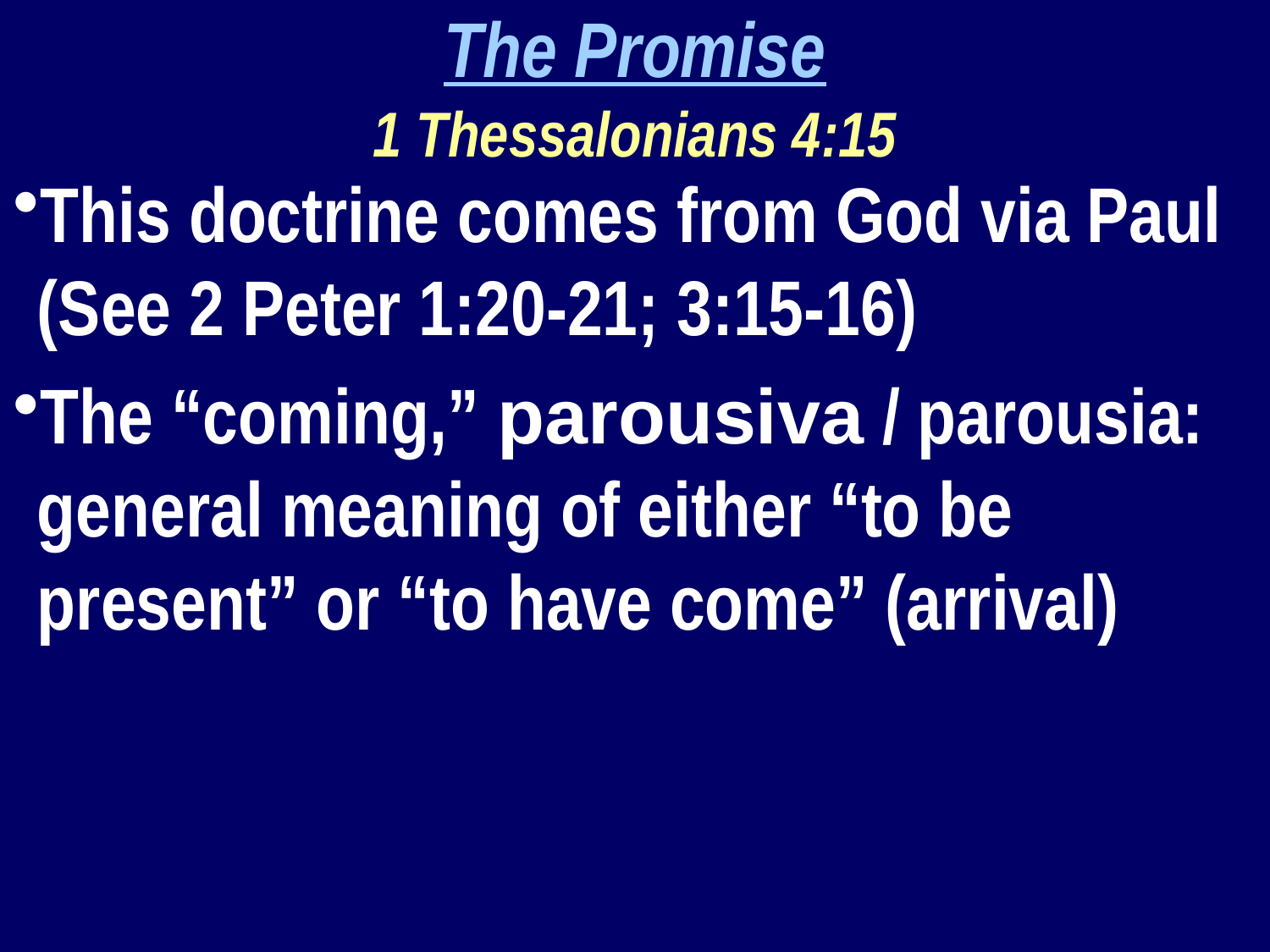

The Promise
1 Thessalonians 4:15
This doctrine comes from God via Paul (See 2 Peter 1:20-21; 3:15-16)
The “coming,” parousiva / parousia: general meaning of either “to be present” or “to have come” (arrival)